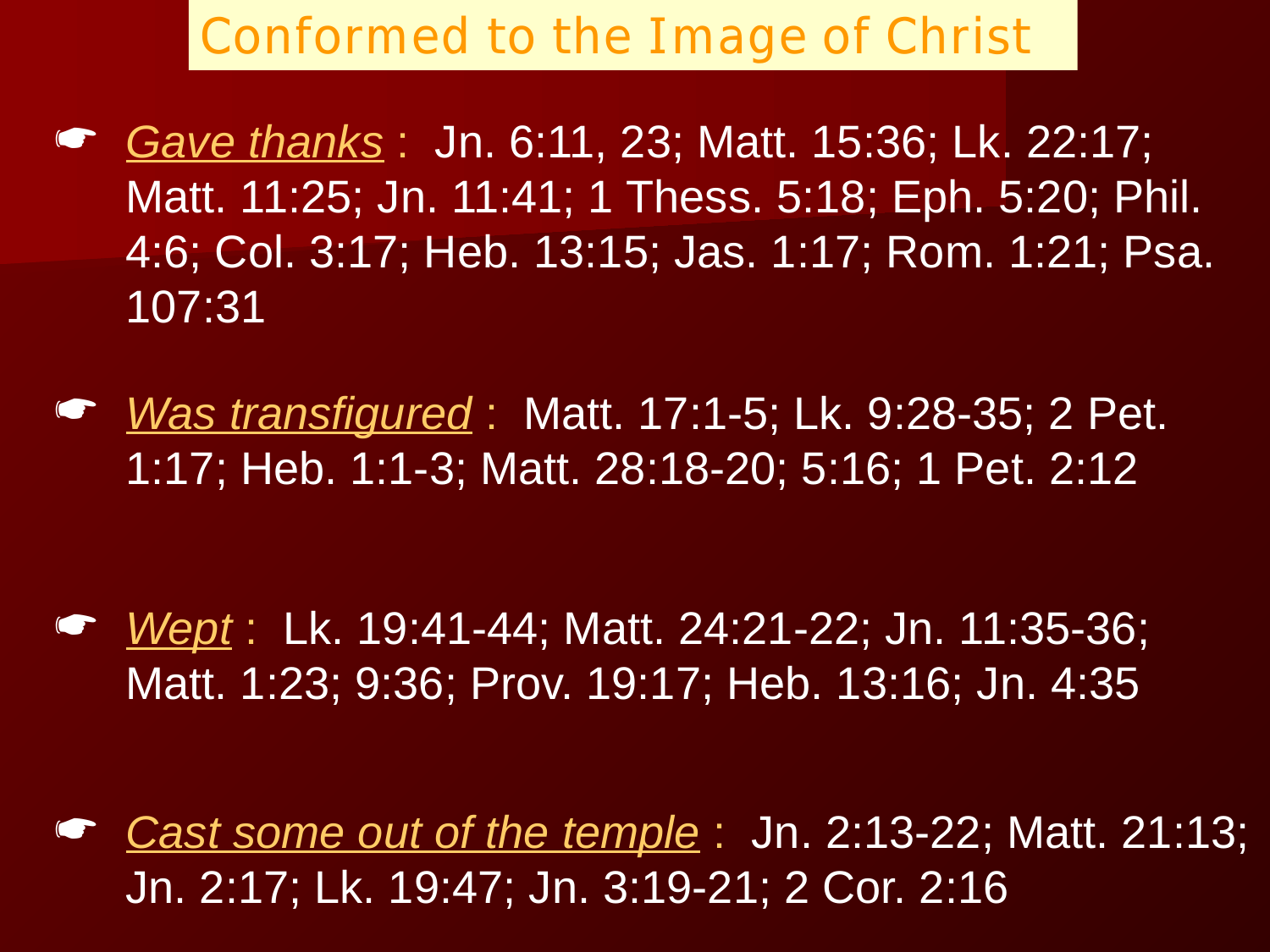

Conformed to the Image of Christ
Gave thanks :  Jn. 6:11, 23; Matt. 15:36; Lk. 22:17; Matt. 11:25; Jn. 11:41; 1 Thess. 5:18; Eph. 5:20; Phil. 4:6; Col. 3:17; Heb. 13:15; Jas. 1:17; Rom. 1:21; Psa. 107:31
Was transfigured :  Matt. 17:1-5; Lk. 9:28-35; 2 Pet. 1:17; Heb. 1:1-3; Matt. 28:18-20; 5:16; 1 Pet. 2:12
Wept :  Lk. 19:41-44; Matt. 24:21-22; Jn. 11:35-36; Matt. 1:23; 9:36; Prov. 19:17; Heb. 13:16; Jn. 4:35
Cast some out of the temple :  Jn. 2:13-22; Matt. 21:13; Jn. 2:17; Lk. 19:47; Jn. 3:19-21; 2 Cor. 2:16
8